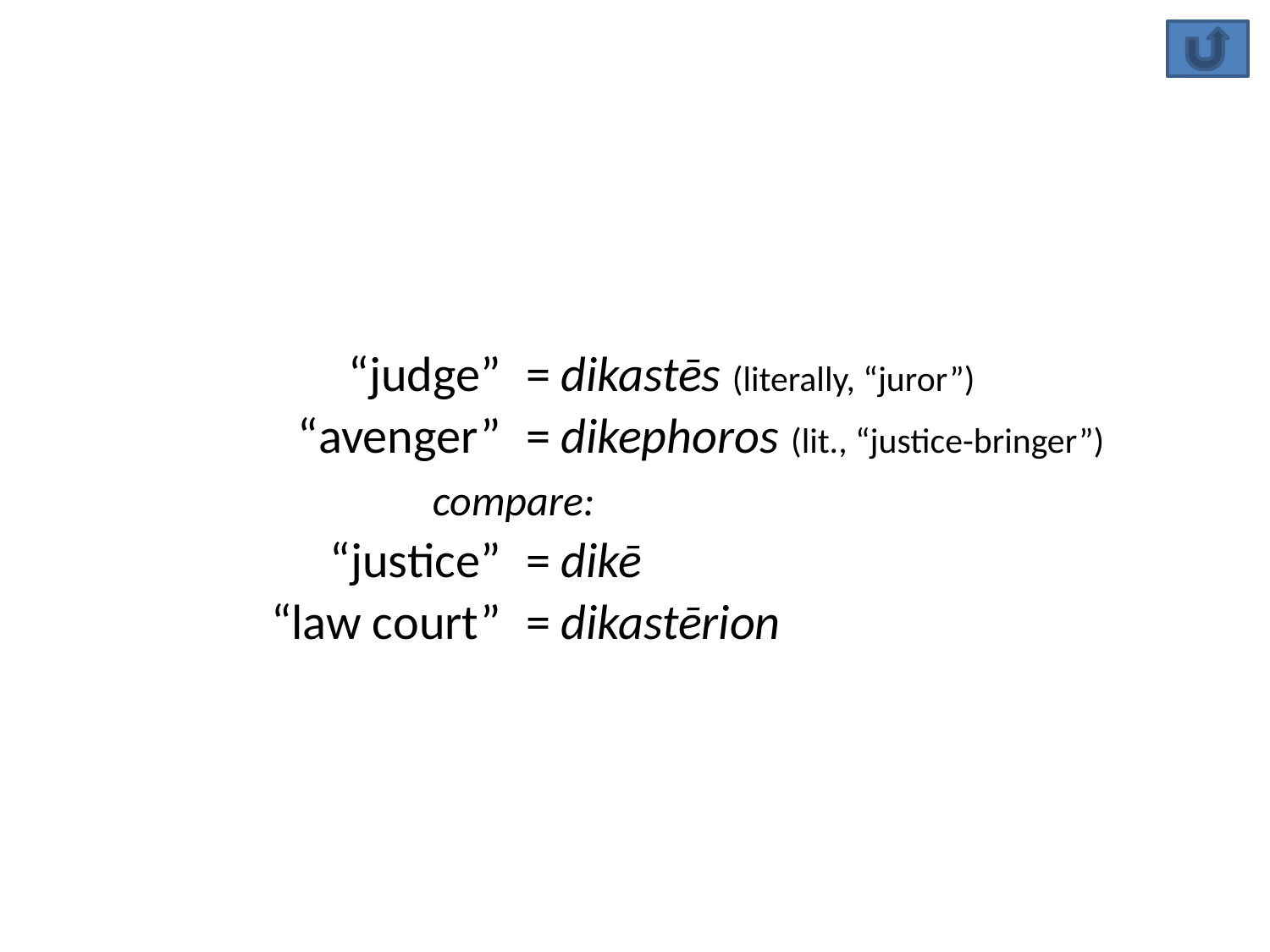

| “judge” | = | dikastēs (literally, “juror”) |
| --- | --- | --- |
| “avenger” | = | dikephoros (lit., “justice-bringer”) |
| compare: |  |  |
| “justice” | = | dikē |
| “law court” | = | dikastērion |